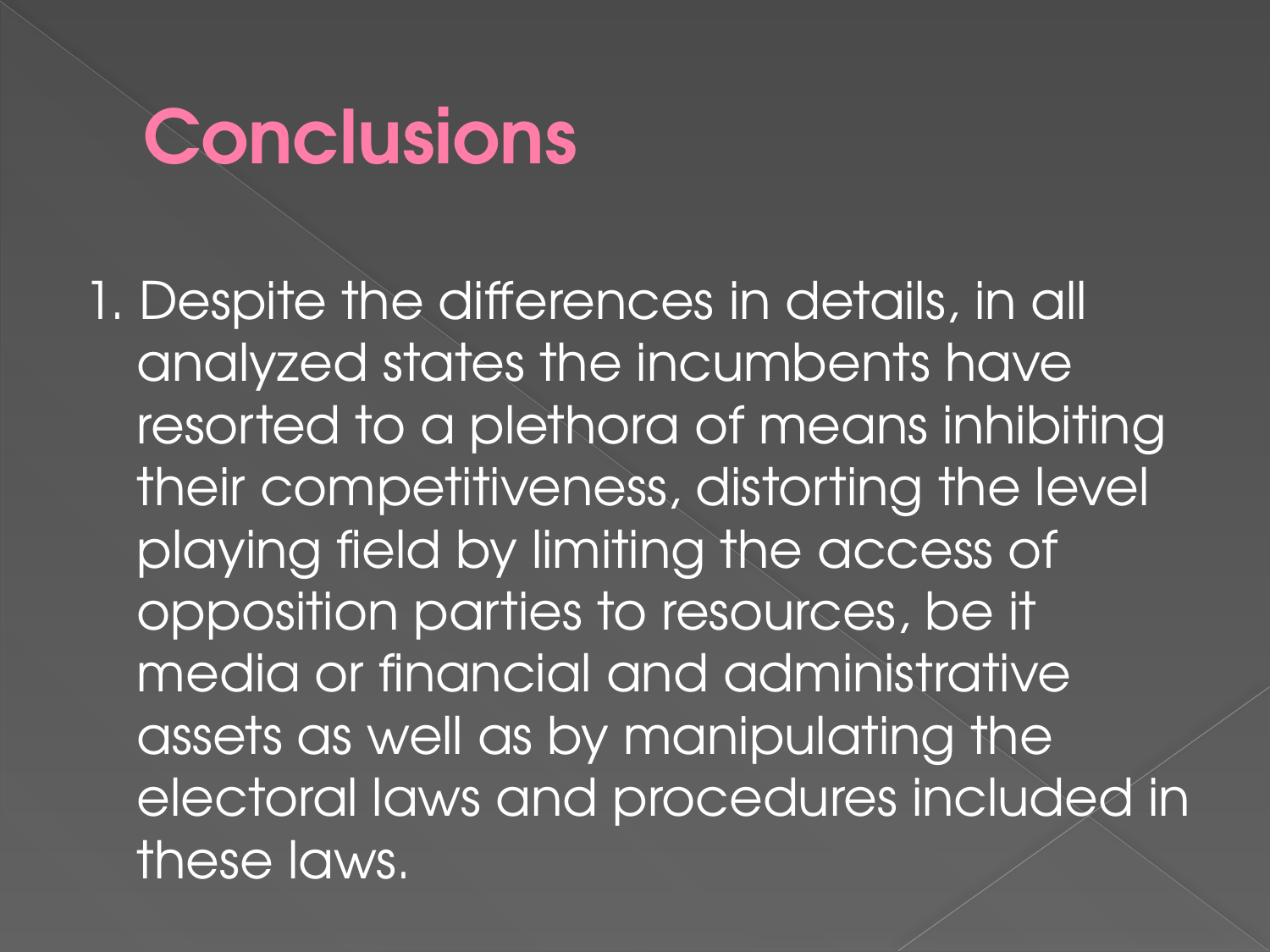

# Conclusions
1. Despite the differences in details, in all analyzed states the incumbents have resorted to a plethora of means inhibiting their competitiveness, distorting the level playing field by limiting the access of opposition parties to resources, be it media or financial and administrative assets as well as by manipulating the electoral laws and procedures included in these laws.